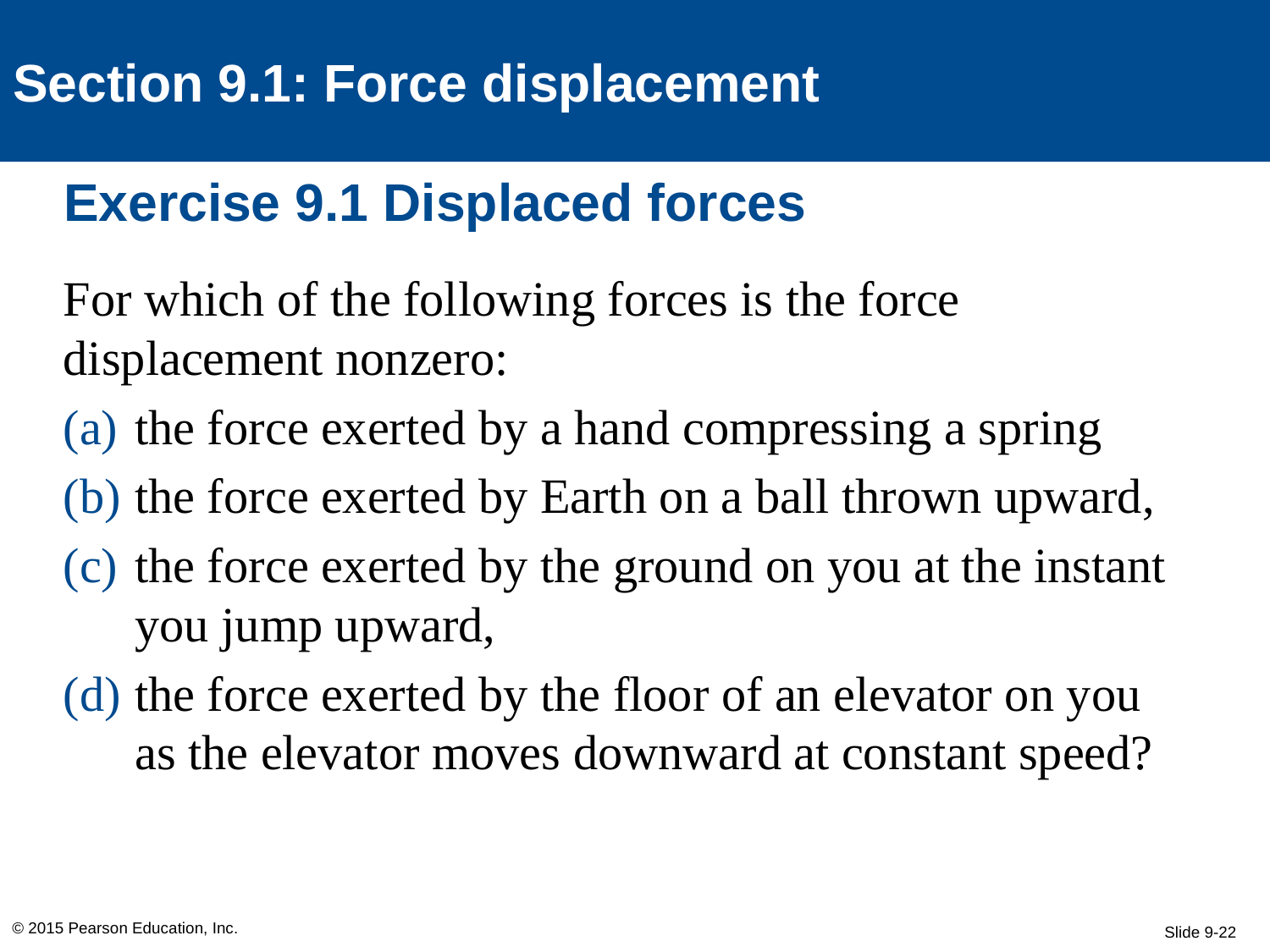

Section 9.1: Force displacement
# Exercise 9.1 Displaced forces
For which of the following forces is the force displacement nonzero:
the force exerted by a hand compressing a spring
the force exerted by Earth on a ball thrown upward,
the force exerted by the ground on you at the instant you jump upward,
the force exerted by the floor of an elevator on you as the elevator moves downward at constant speed?
© 2015 Pearson Education, Inc.